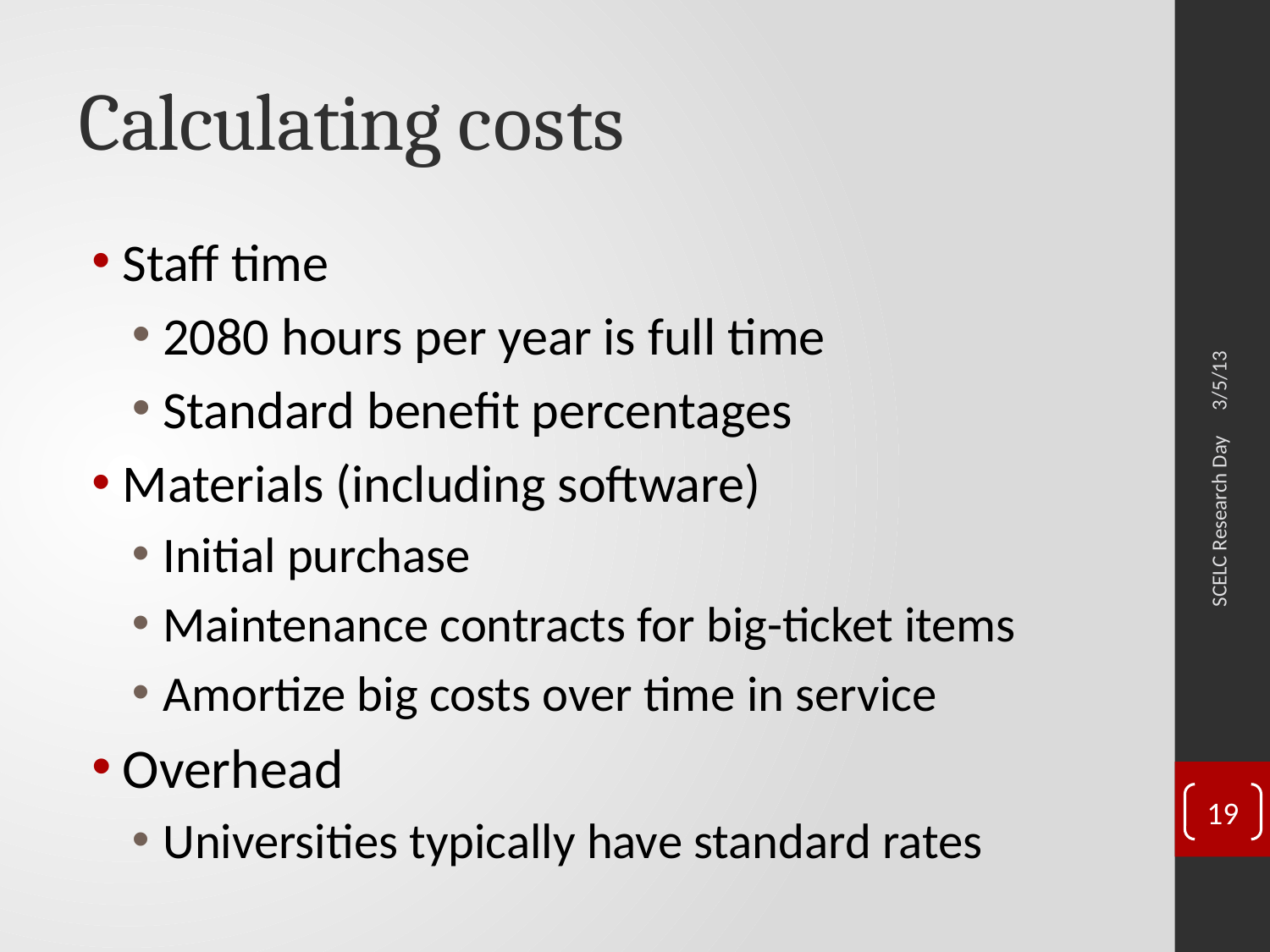

# Calculating costs
Staff time
2080 hours per year is full time
Standard benefit percentages
Materials (including software)
Initial purchase
Maintenance contracts for big-ticket items
Amortize big costs over time in service
Overhead
Universities typically have standard rates
3/5/13
SCELC Research Day
19